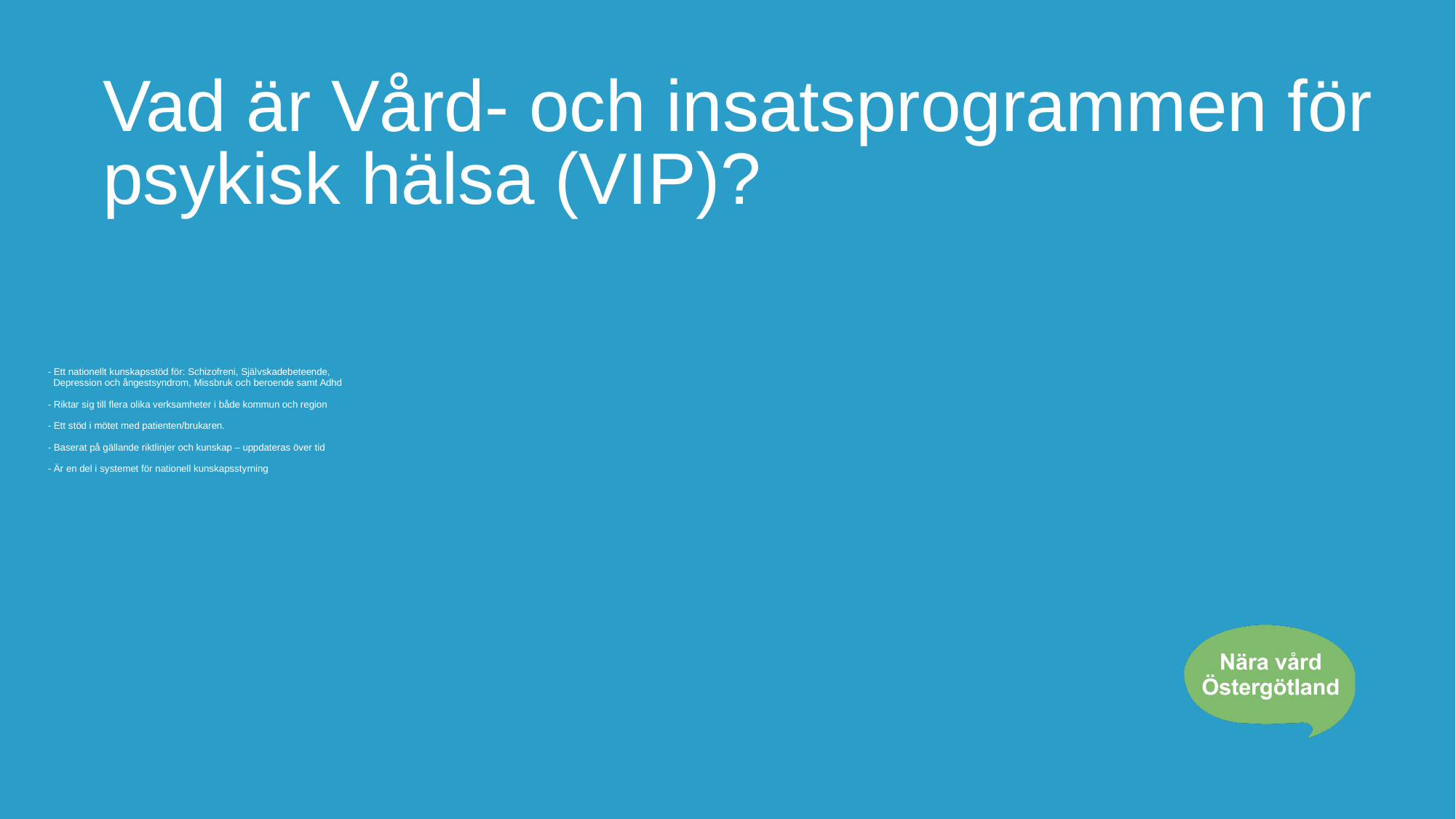

Vad är Vård- och insatsprogrammen för psykisk hälsa (VIP)?

- Ett nationellt kunskapsstöd för: Schizofreni, Självskadebeteende,
  Depression och ångestsyndrom, Missbruk och beroende samt Adhd

- Riktar sig till flera olika verksamheter i både kommun och region

- Ett stöd i mötet med patienten/brukaren.

- Baserat på gällande riktlinjer och kunskap – uppdateras över tid

- Är en del i systemet för nationell kunskapsstyrning